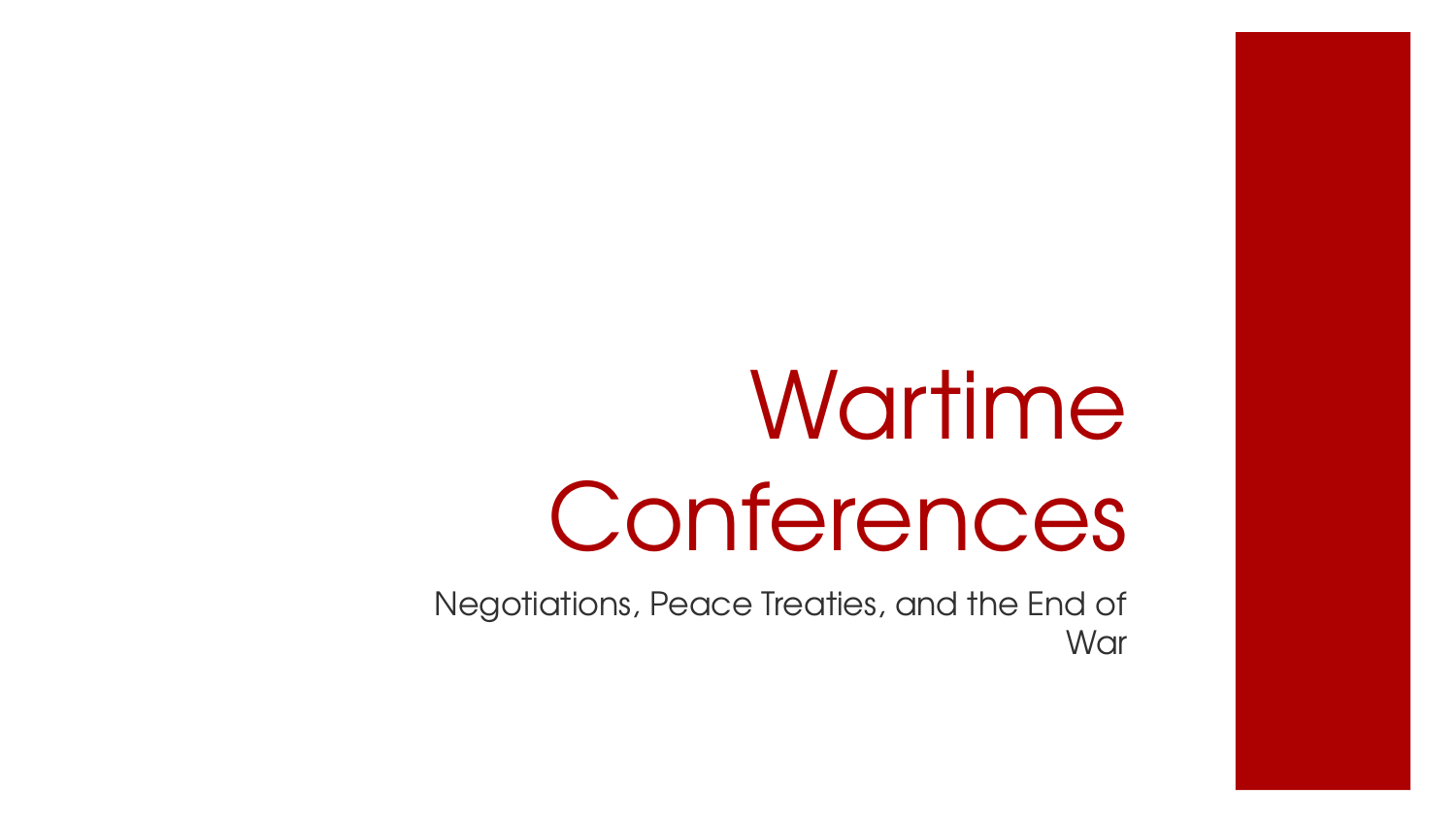

# Wartime Conferences
Negotiations, Peace Treaties, and the End of War